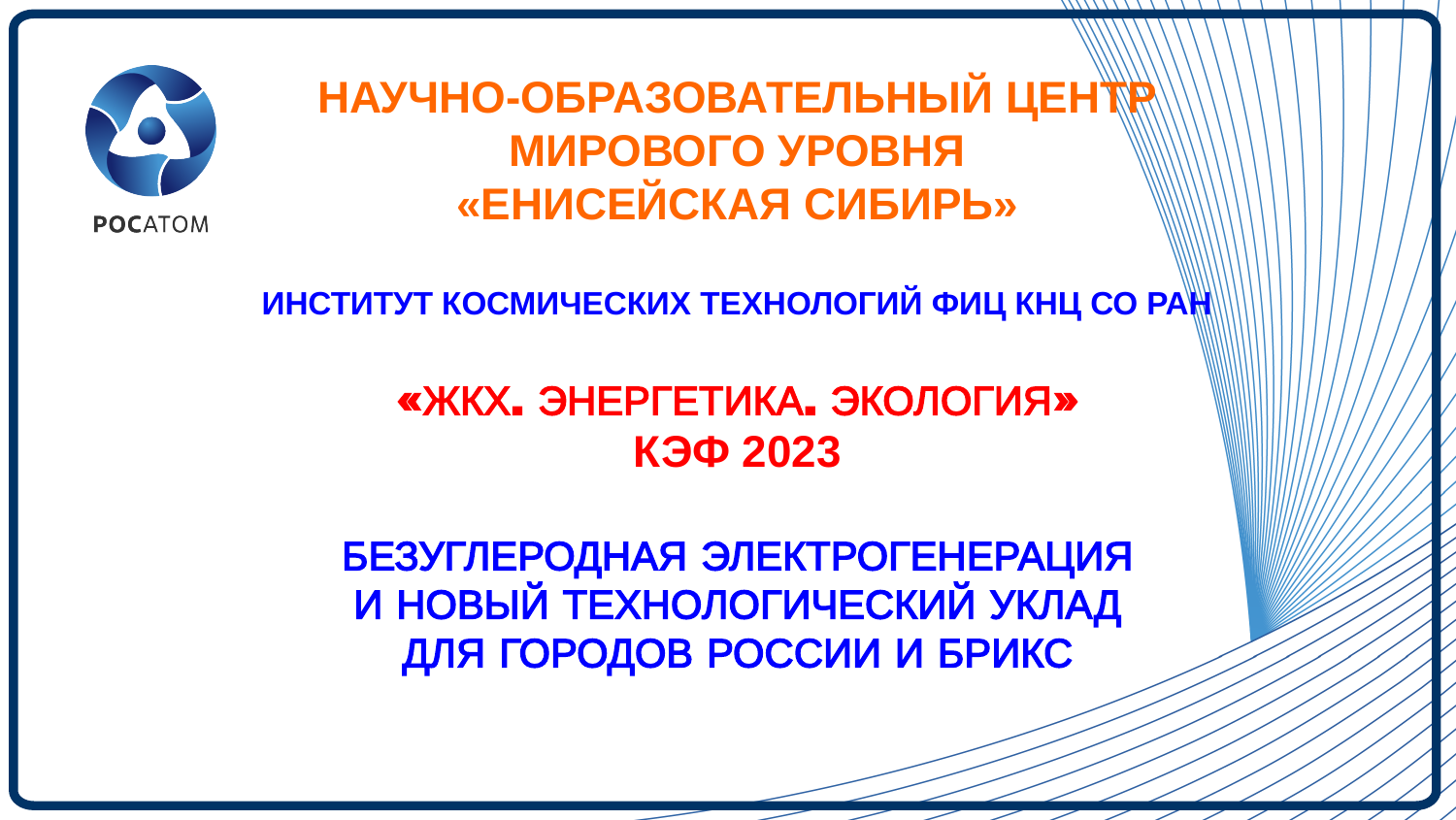

НАУЧНО-ОБРАЗОВАТЕЛЬНЫЙ ЦЕНТР
МИРОВОГО УРОВНЯ
«ЕНИСЕЙСКАЯ СИБИРЬ»

ИНСТИТУТ КОСМИЧЕСКИХ ТЕХНОЛОГИЙ ФИЦ КНЦ СО РАН

«ЖКХ. ЭНЕРГЕТИКА. ЭКОЛОГИЯ»
КЭФ 2023

БЕЗУГЛЕРОДНАЯ ЭЛЕКТРОГЕНЕРАЦИЯ
И НОВЫЙ ТЕХНОЛОГИЧЕСКИЙ УКЛАД
ДЛЯ ГОРОДОВ РОССИИ И БРИКС